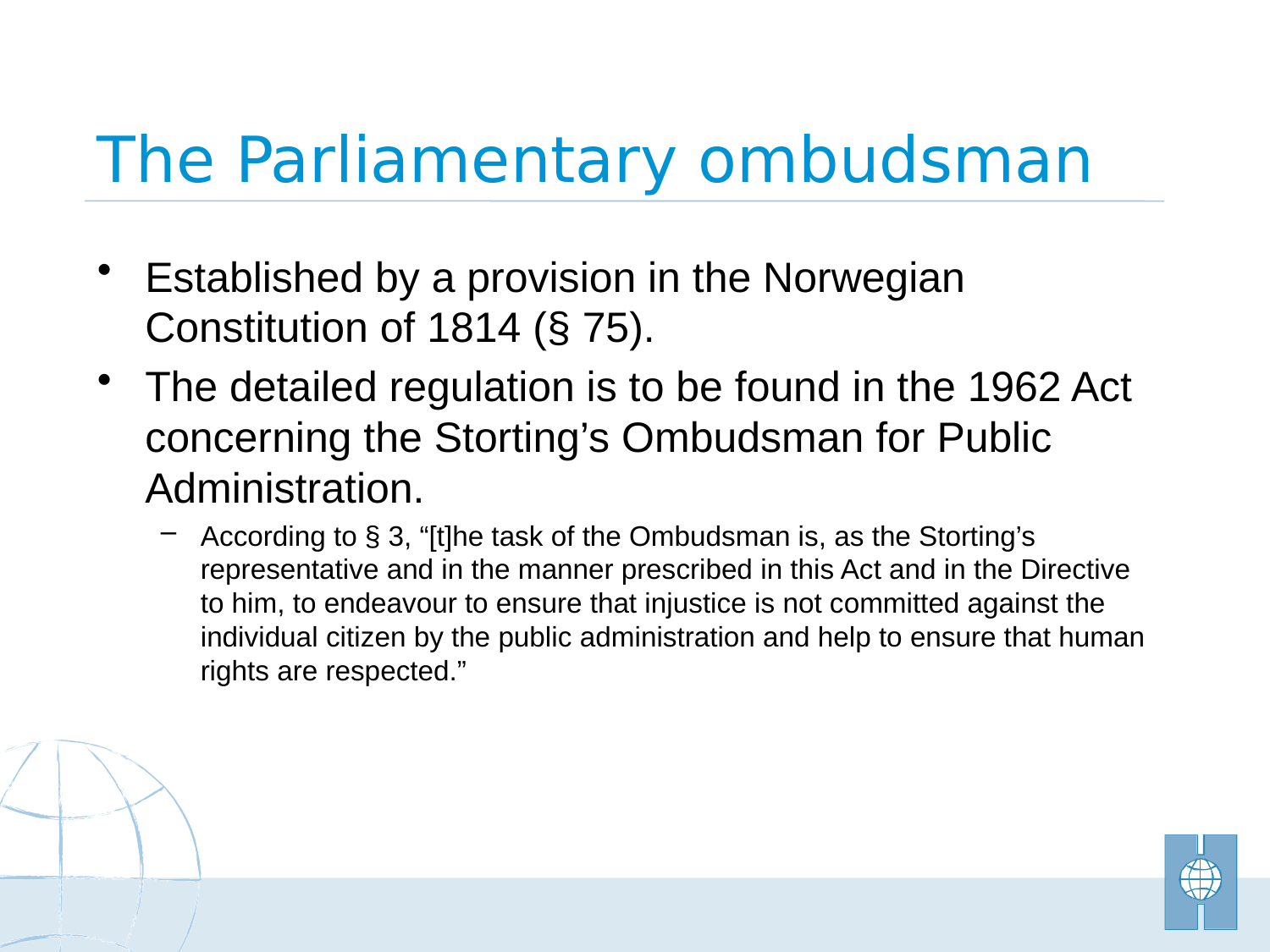

# The Parliamentary ombudsman
Established by a provision in the Norwegian Constitution of 1814 (§ 75).
The detailed regulation is to be found in the 1962 Act concerning the Storting’s Ombudsman for Public Administration.
According to § 3, “[t]he task of the Ombudsman is, as the Storting’s representative and in the manner prescribed in this Act and in the Directive to him, to endeavour to ensure that injustice is not committed against the individual citizen by the public administration and help to ensure that human rights are respected.”